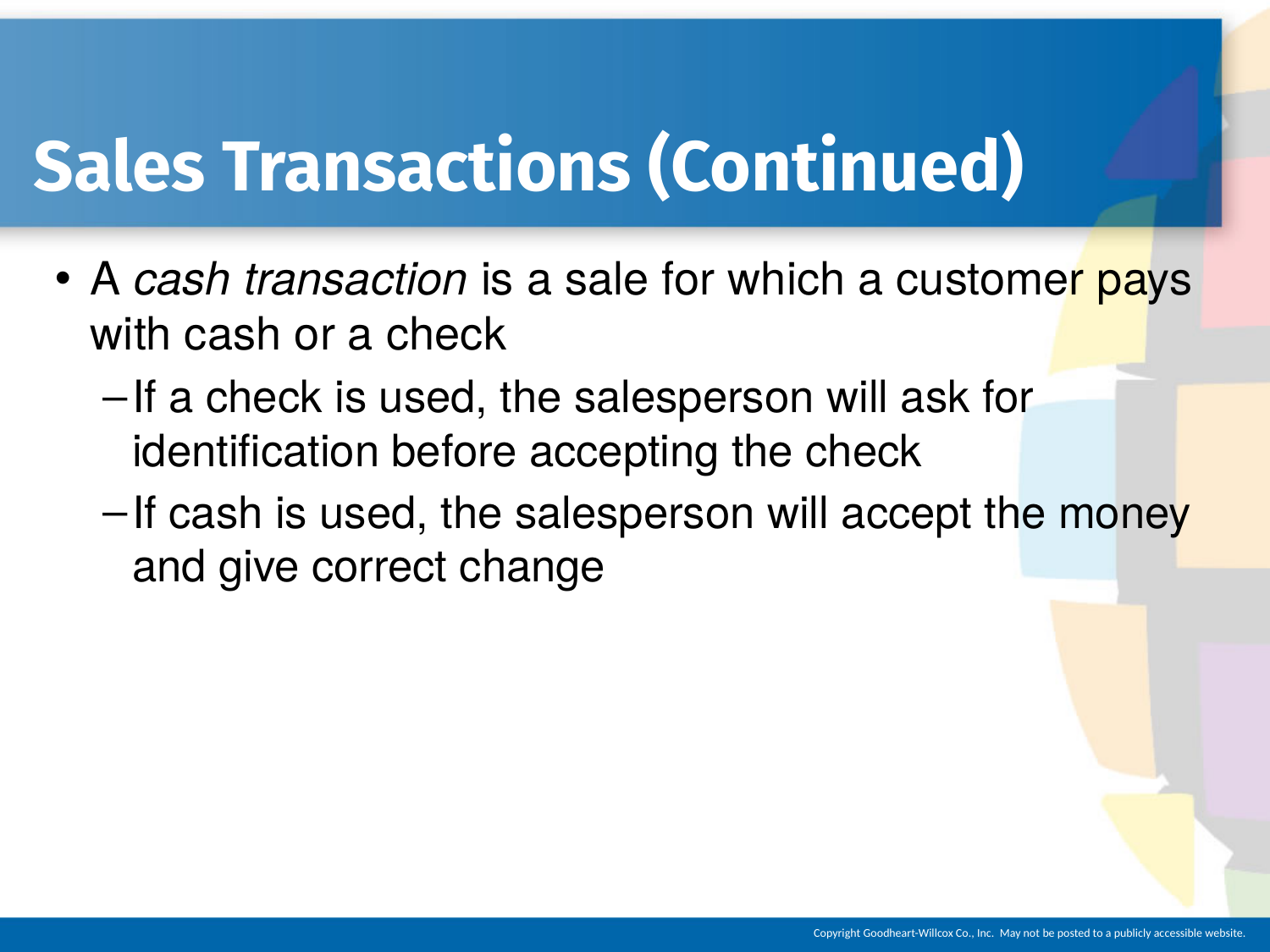

# Sales Transactions (Continued)
A cash transaction is a sale for which a customer pays with cash or a check
If a check is used, the salesperson will ask for identification before accepting the check
If cash is used, the salesperson will accept the money and give correct change